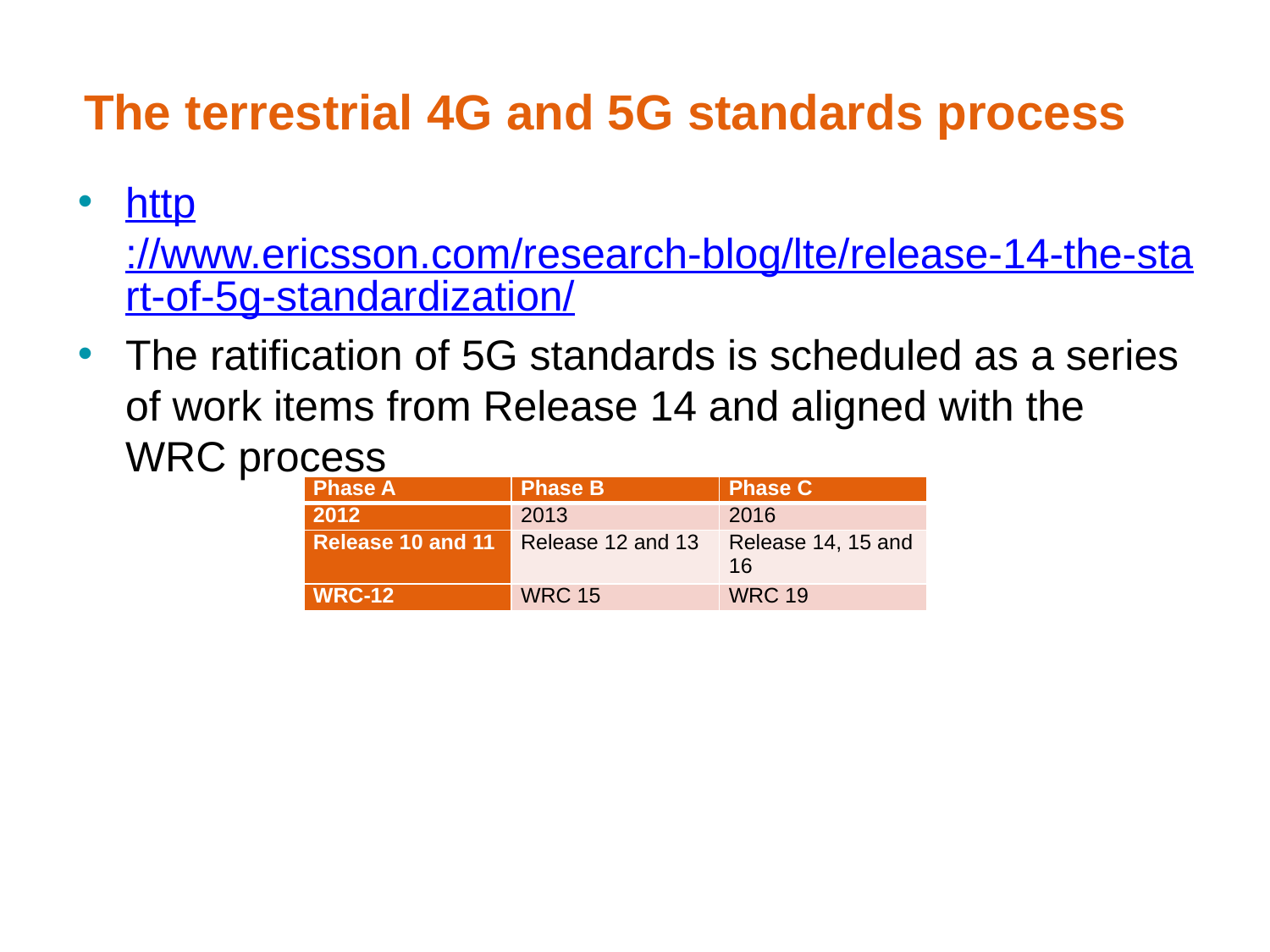

# The terrestrial 4G and 5G standards process
http://www.ericsson.com/research-blog/lte/release-14-the-start-of-5g-standardization/
The ratification of 5G standards is scheduled as a series of work items from Release 14 and aligned with the WRC process

| Phase A | Phase B | Phase C |
| --- | --- | --- |
| 2012 | 2013 | 2016 |
| Release 10 and 11 | Release 12 and 13 | Release 14, 15 and 16 |
| WRC-12 | WRC 15 | WRC 19 |